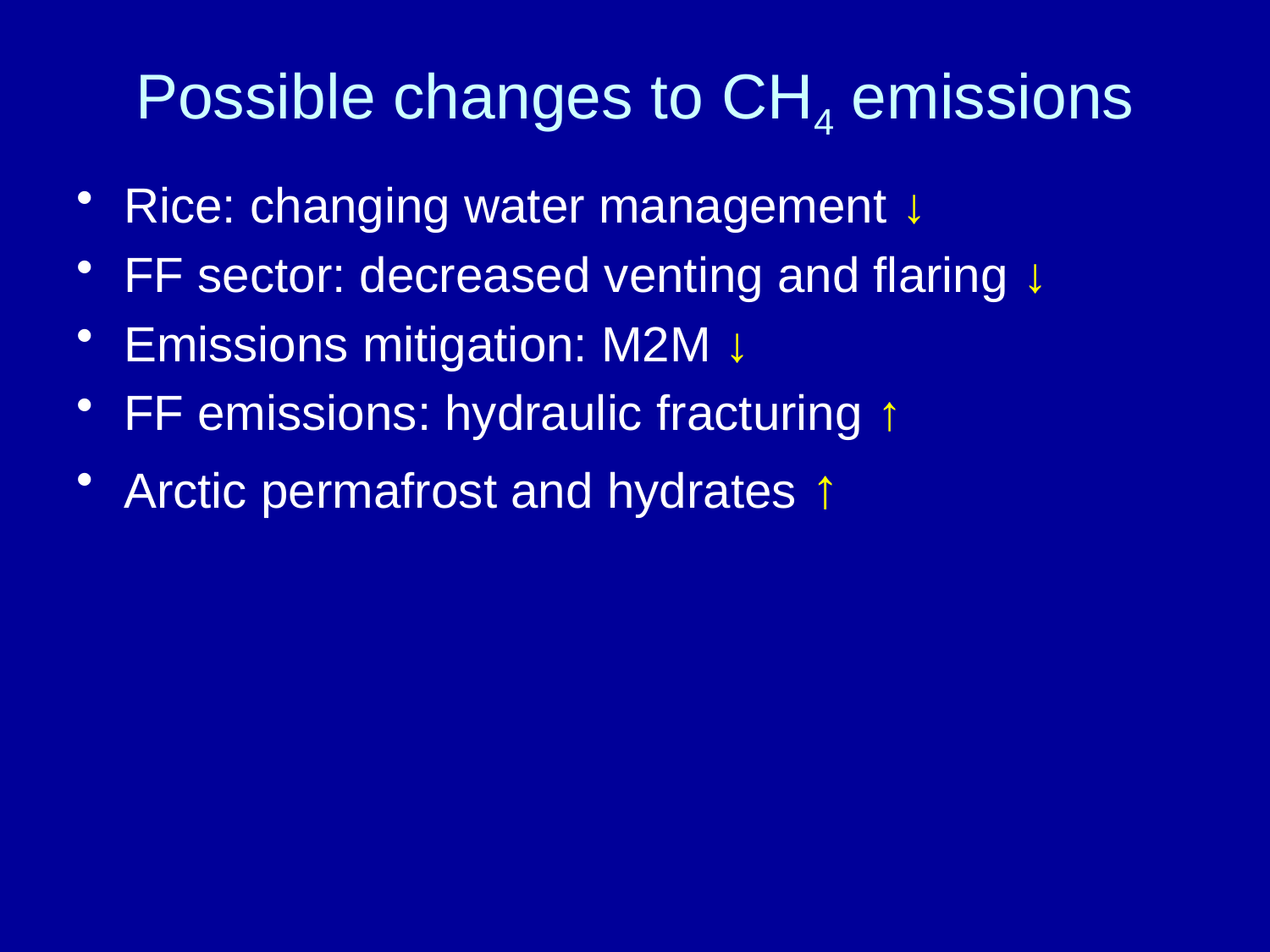

# Possible changes to CH4 emissions
Rice: changing water management ↓
FF sector: decreased venting and flaring ↓
Emissions mitigation: M2M ↓
FF emissions: hydraulic fracturing ↑
Arctic permafrost and hydrates ↑